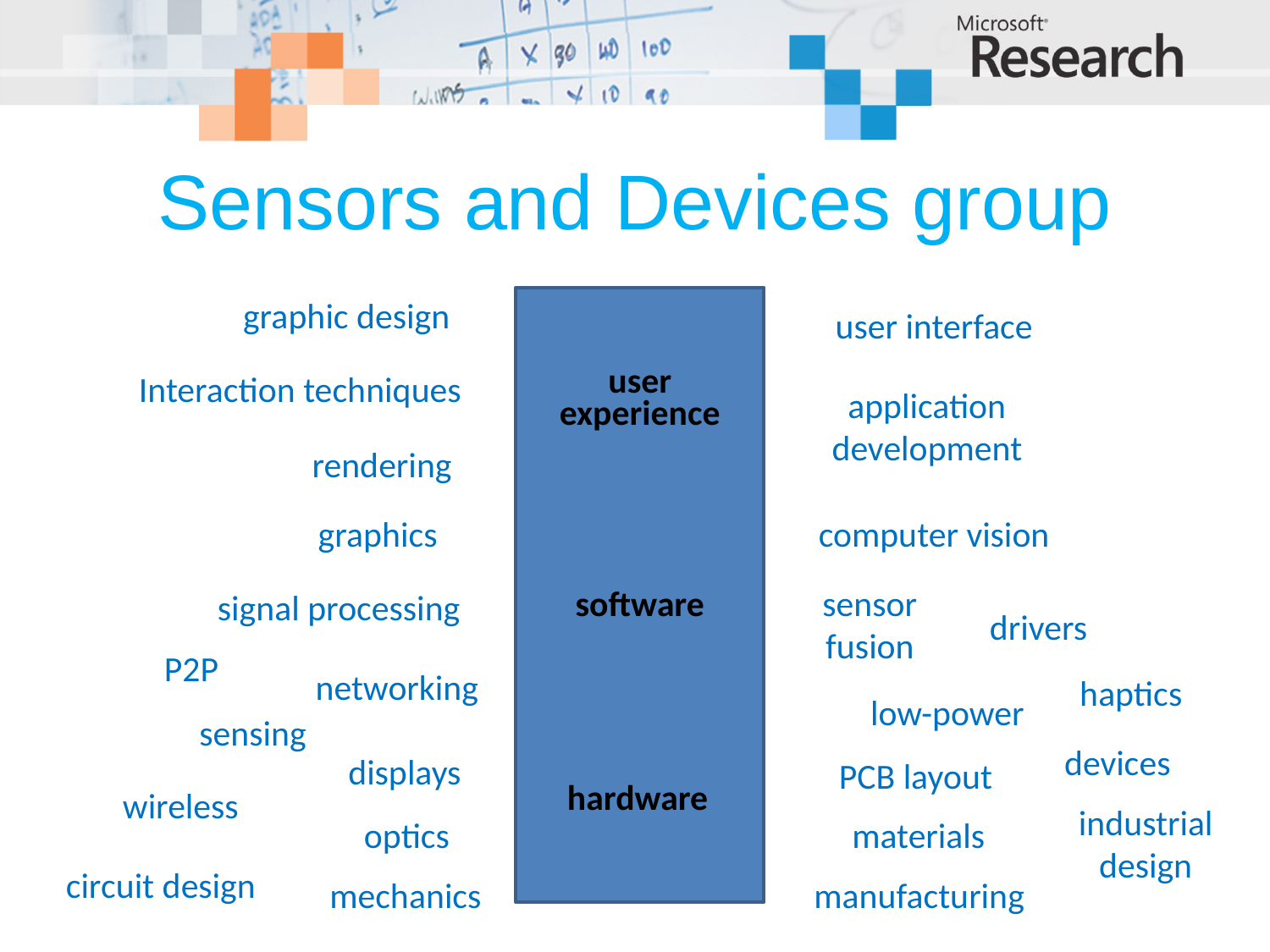

# Sensors and Devices group
 graphic design

user
experience
software
hardware
user interface
Interaction techniques
application
development
rendering
graphics
computer vision
sensor
fusion
signal processing
drivers
P2P
networking
haptics
low-power
sensing
devices
displays
PCB layout
wireless
industrial
design
optics
materials
circuit design
mechanics
manufacturing